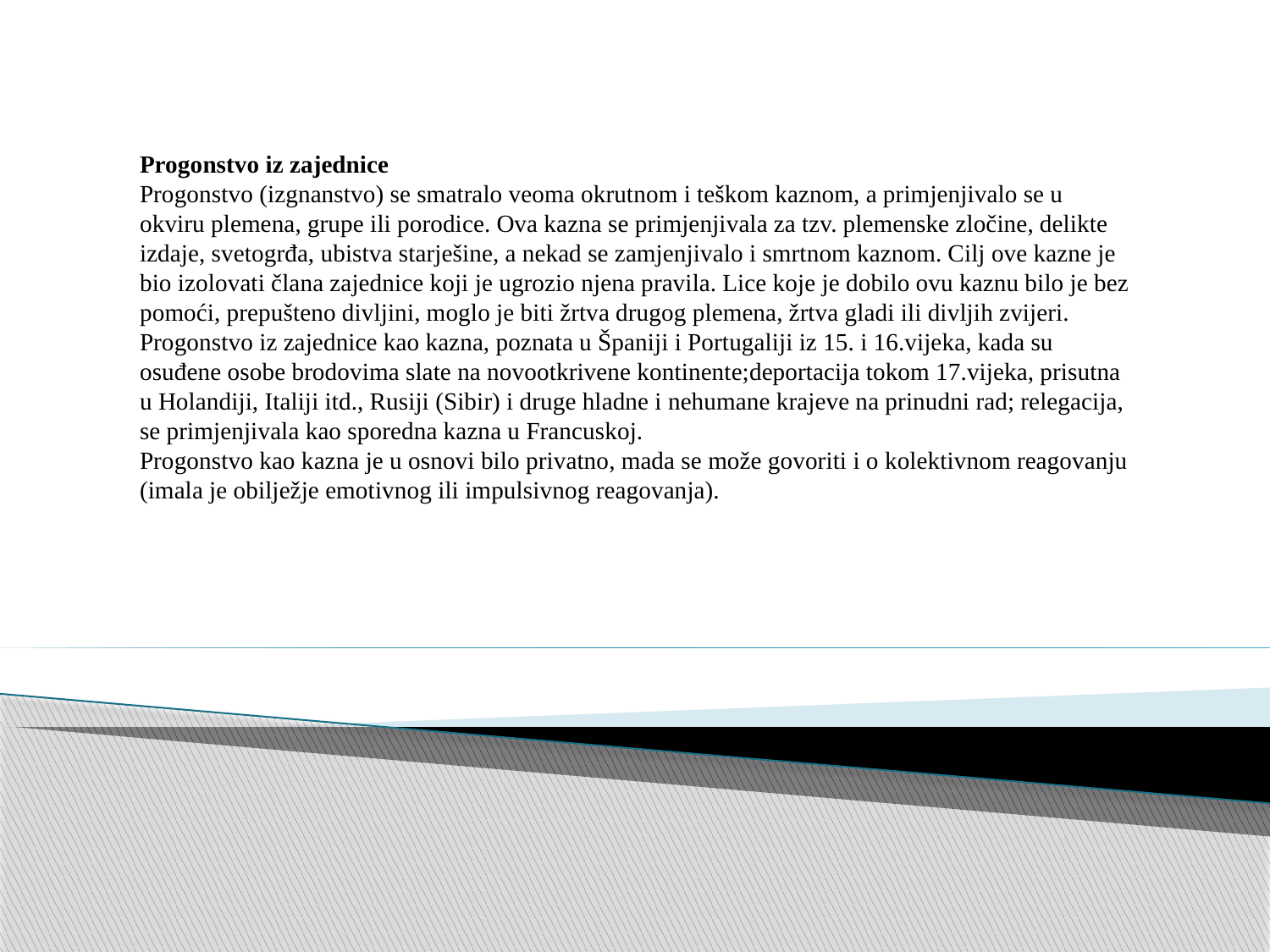

Progonstvo iz zajednice
Progonstvo (izgnanstvo) se smatralo veoma okrutnom i teškom kaznom, a primjenjivalo se u okviru plemena, grupe ili porodice. Ova kazna se primjenjivala za tzv. plemenske zločine, delikte izdaje, svetogrđa, ubistva starješine, a nekad se zamjenjivalo i smrtnom kaznom. Cilj ove kazne je bio izolovati člana zajednice koji je ugrozio njena pravila. Lice koje je dobilo ovu kaznu bilo je bez pomoći, prepušteno divljini, moglo je biti žrtva drugog plemena, žrtva gladi ili divljih zvijeri.
Progonstvo iz zajednice kao kazna, poznata u Španiji i Portugaliji iz 15. i 16.vijeka, kada su osuđene osobe brodovima slate na novootkrivene kontinente;deportacija tokom 17.vijeka, prisutna u Holandiji, Italiji itd., Rusiji (Sibir) i druge hladne i nehumane krajeve na prinudni rad; relegacija, se primjenjivala kao sporedna kazna u Francuskoj.
Progonstvo kao kazna je u osnovi bilo privatno, mada se može govoriti i o kolektivnom reagovanju (imala je obilježje emotivnog ili impulsivnog reagovanja).